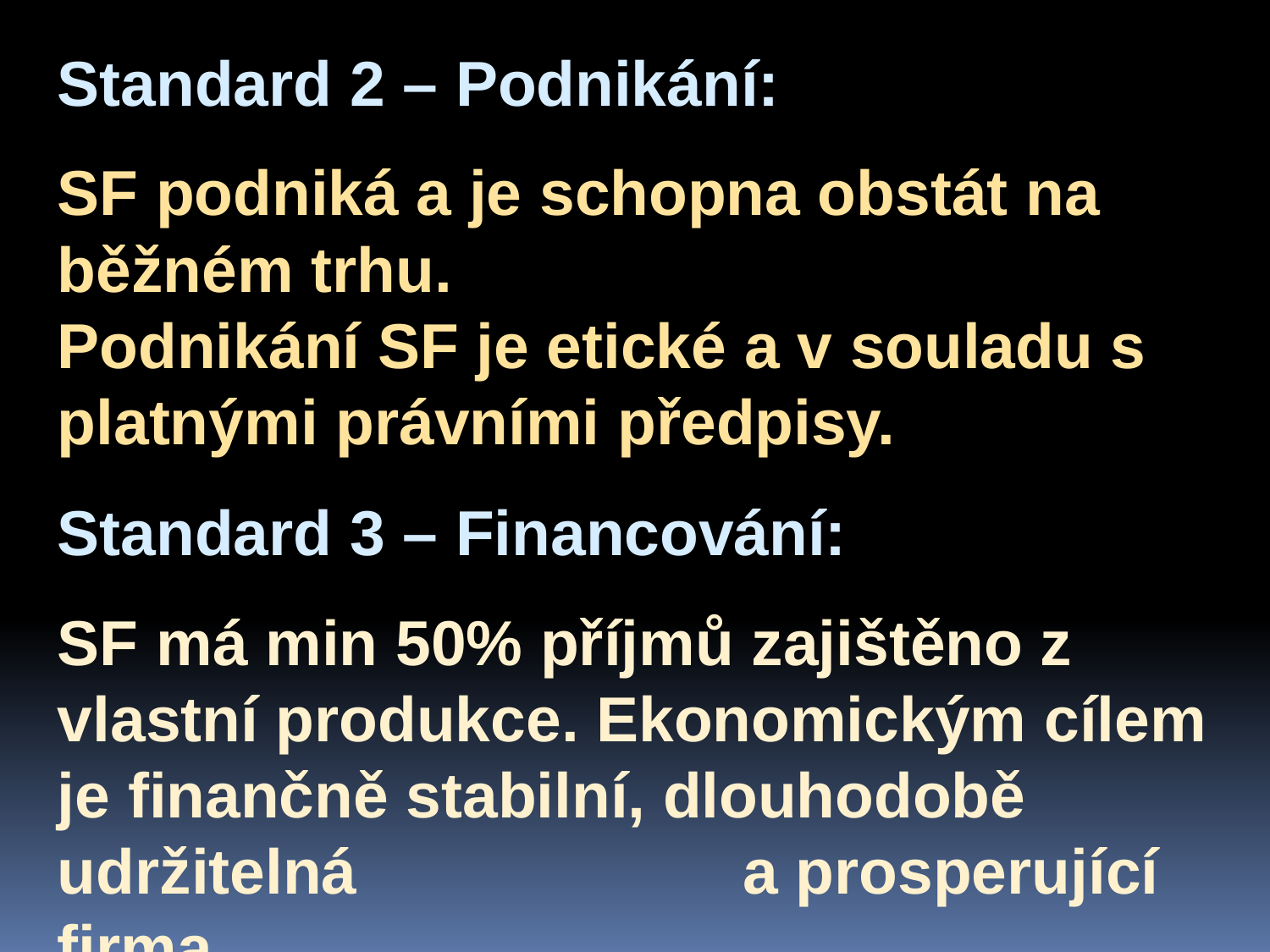

Standard 2 – Podnikání:

SF podniká a je schopna obstát na běžném trhu.
Podnikání SF je etické a v souladu s platnými právními předpisy.
Standard 3 – Financování:

SF má min 50% příjmů zajištěno z vlastní produkce. Ekonomickým cílem je finančně stabilní, dlouhodobě udržitelná                      a prosperující firma.